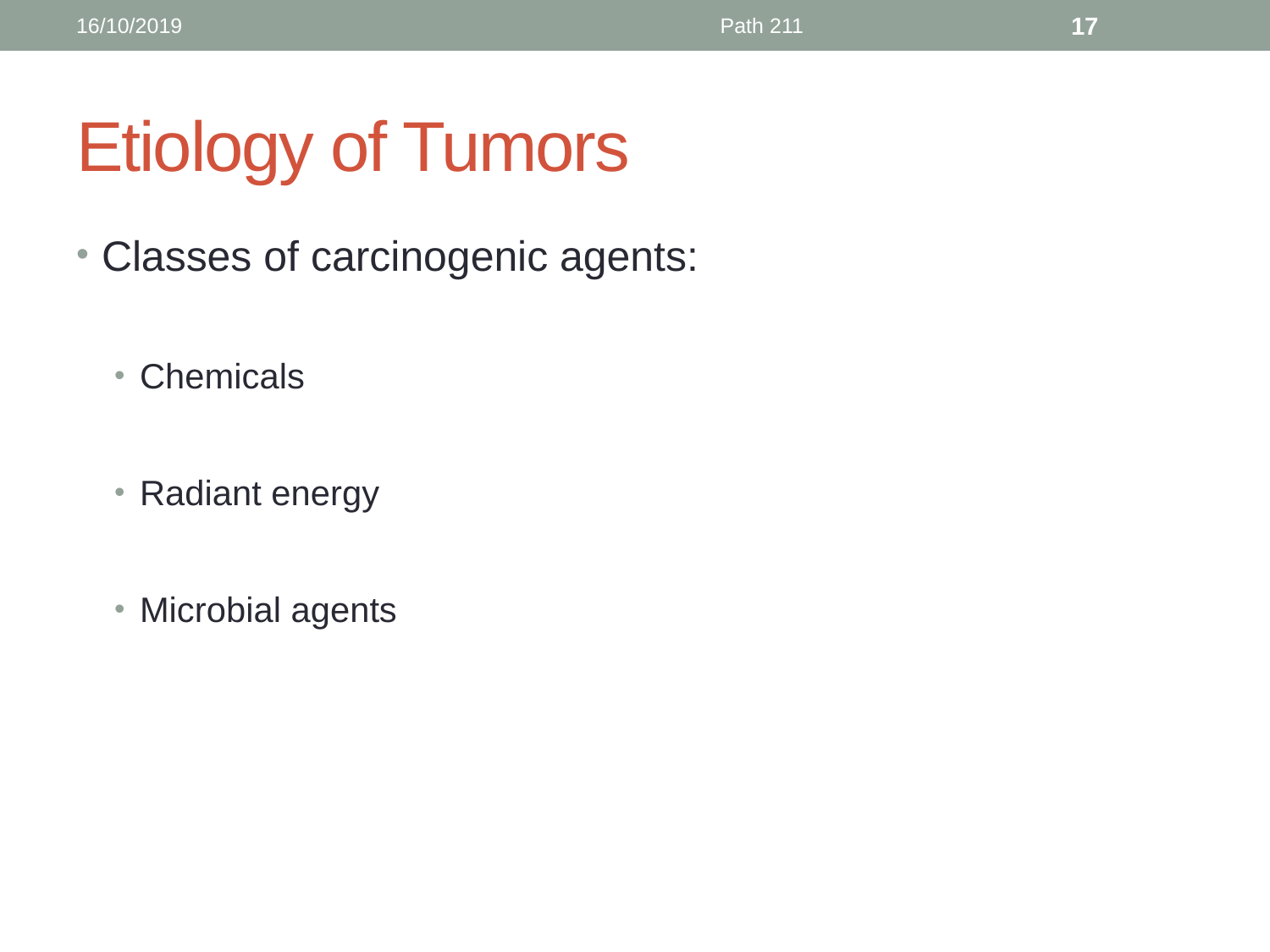

16/10/2019
Path 211
17
# Etiology of Tumors
Classes of carcinogenic agents:

Chemicals

Radiant energy

Microbial agents